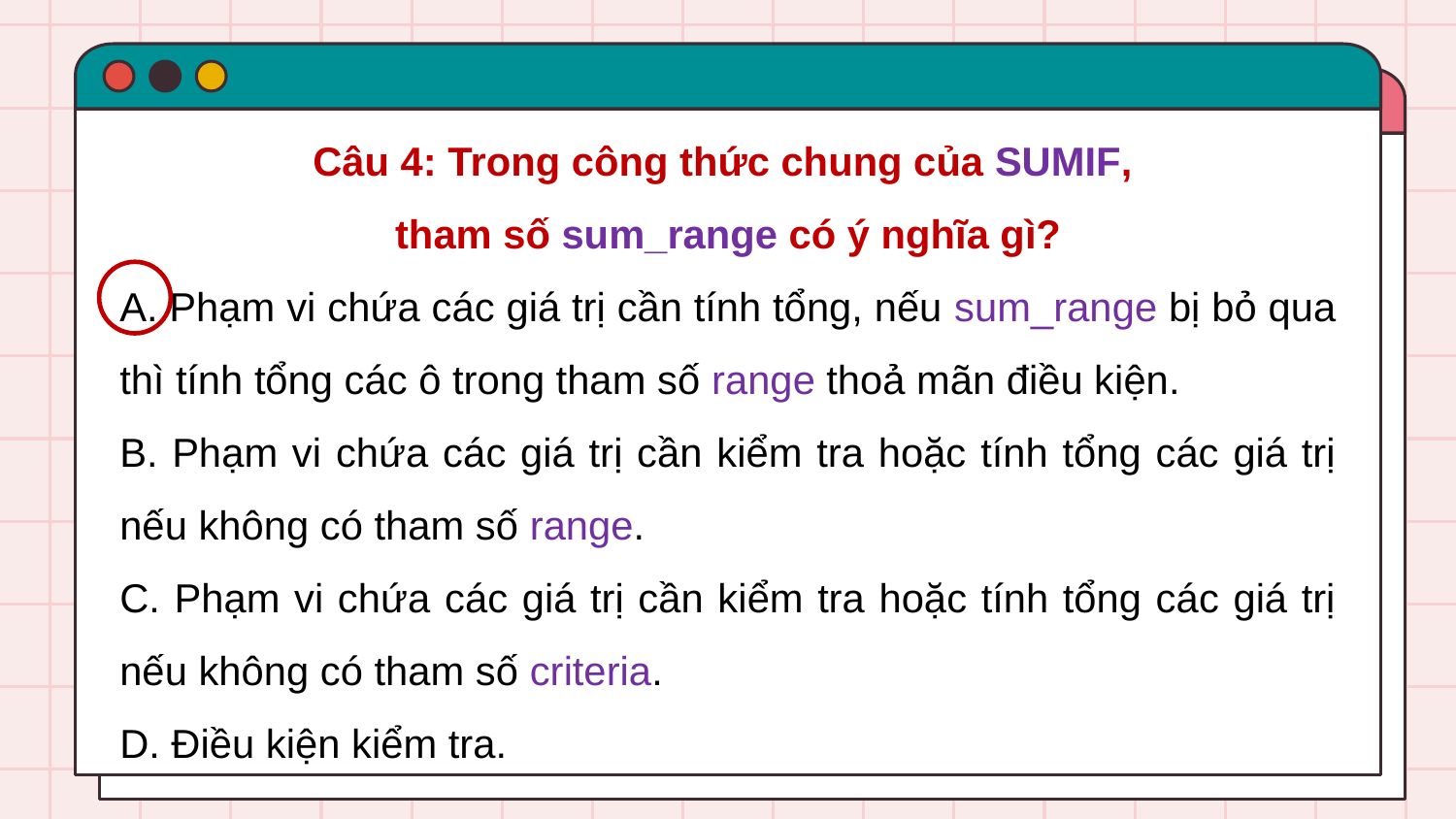

Câu 4: Trong công thức chung của SUMIF,
tham số sum_range có ý nghĩa gì?
A. Phạm vi chứa các giá trị cần tính tổng, nếu sum_range bị bỏ qua thì tính tổng các ô trong tham số range thoả mãn điều kiện.
B. Phạm vi chứa các giá trị cần kiểm tra hoặc tính tổng các giá trị nếu không có tham số range.
C. Phạm vi chứa các giá trị cần kiểm tra hoặc tính tổng các giá trị nếu không có tham số criteria.
D. Điều kiện kiểm tra.